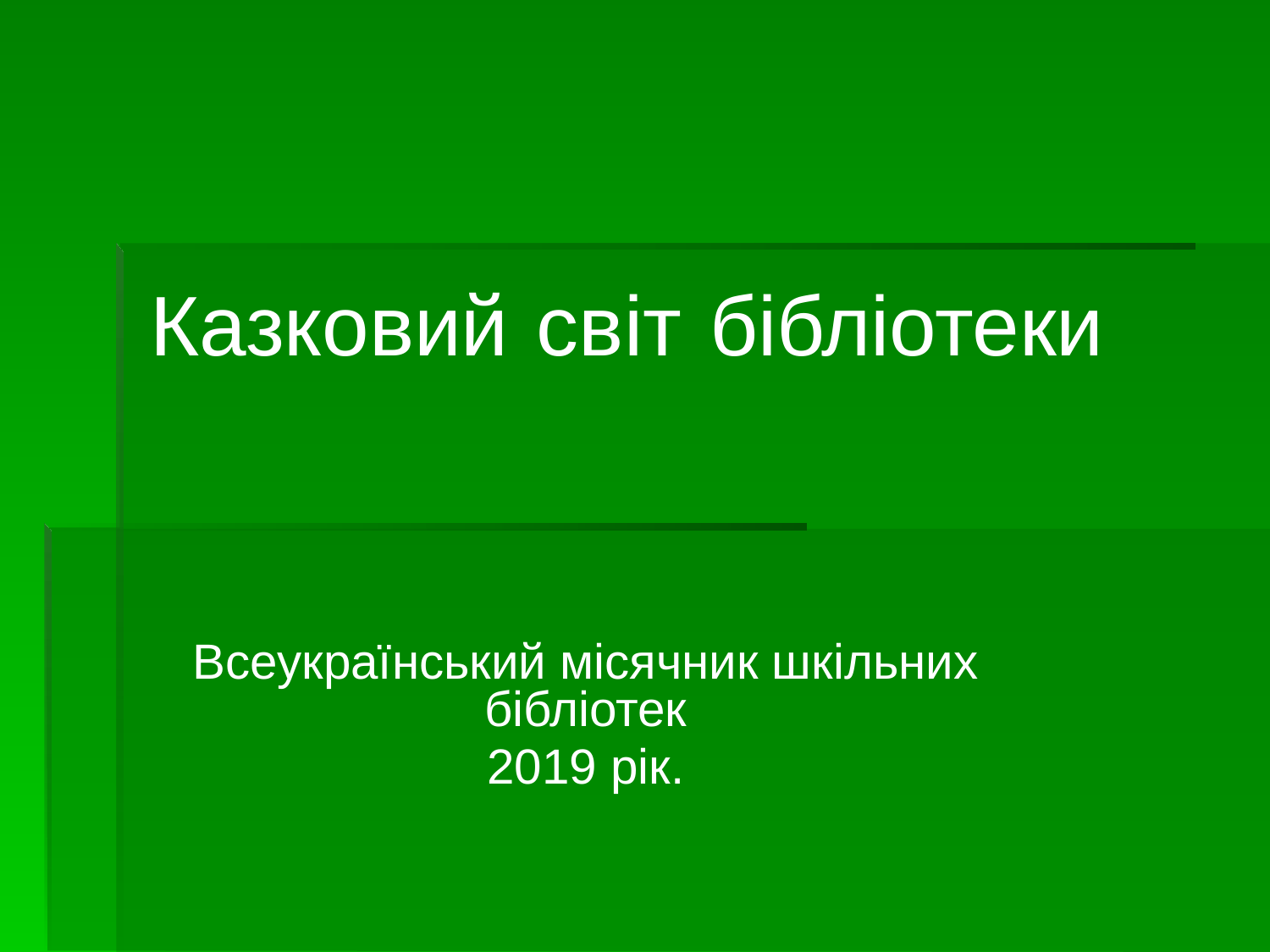

# Казковий світ бібліотеки

Всеукраїнський місячник шкільних бібліотек
2019 рік.